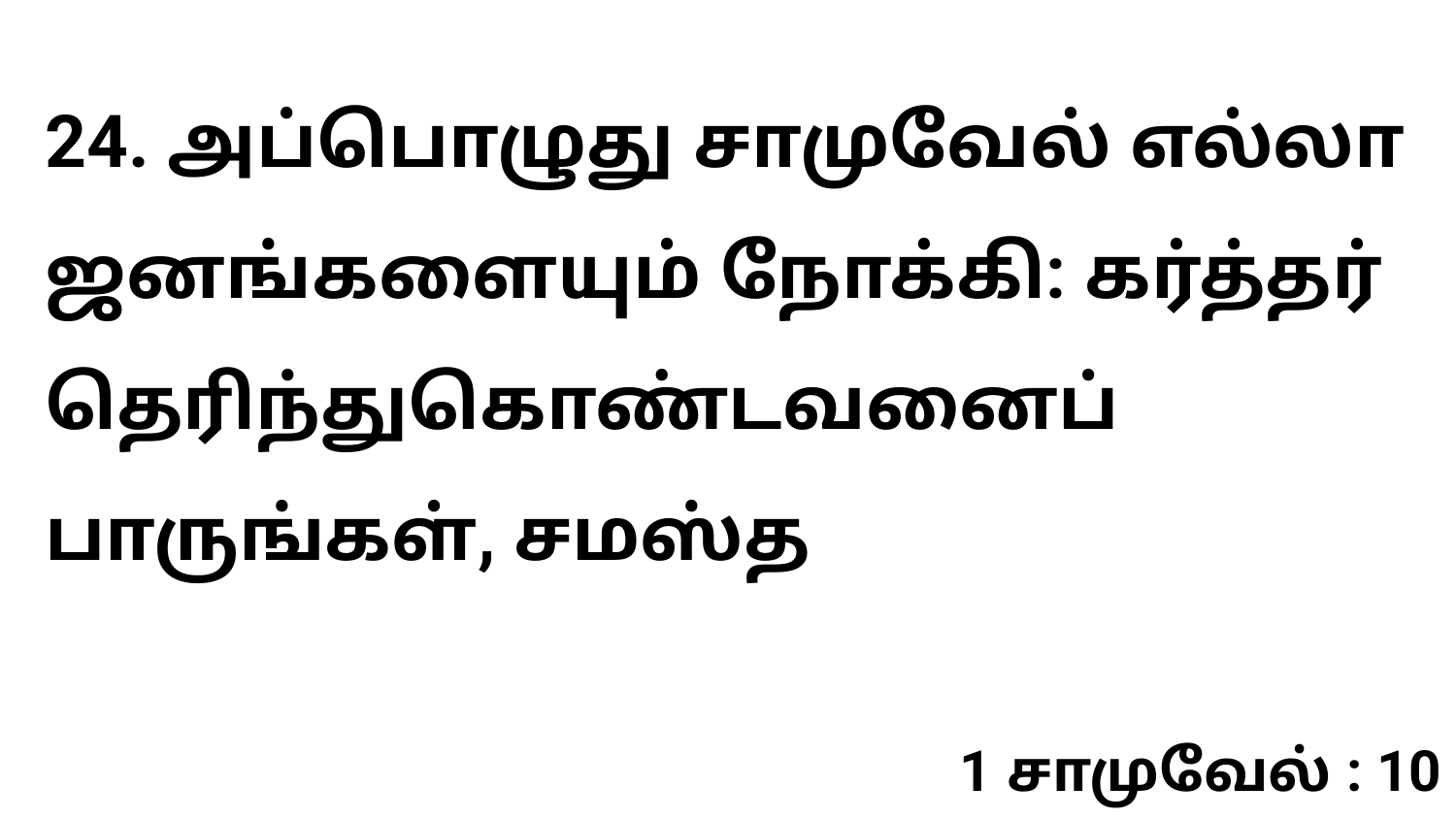

24. அப்பொழுது சாமுவேல் எல்லா ஜனங்களையும் நோக்கி: கர்த்தர் தெரிந்துகொண்டவனைப் பாருங்கள், சமஸ்த
1 சாமுவேல் : 10